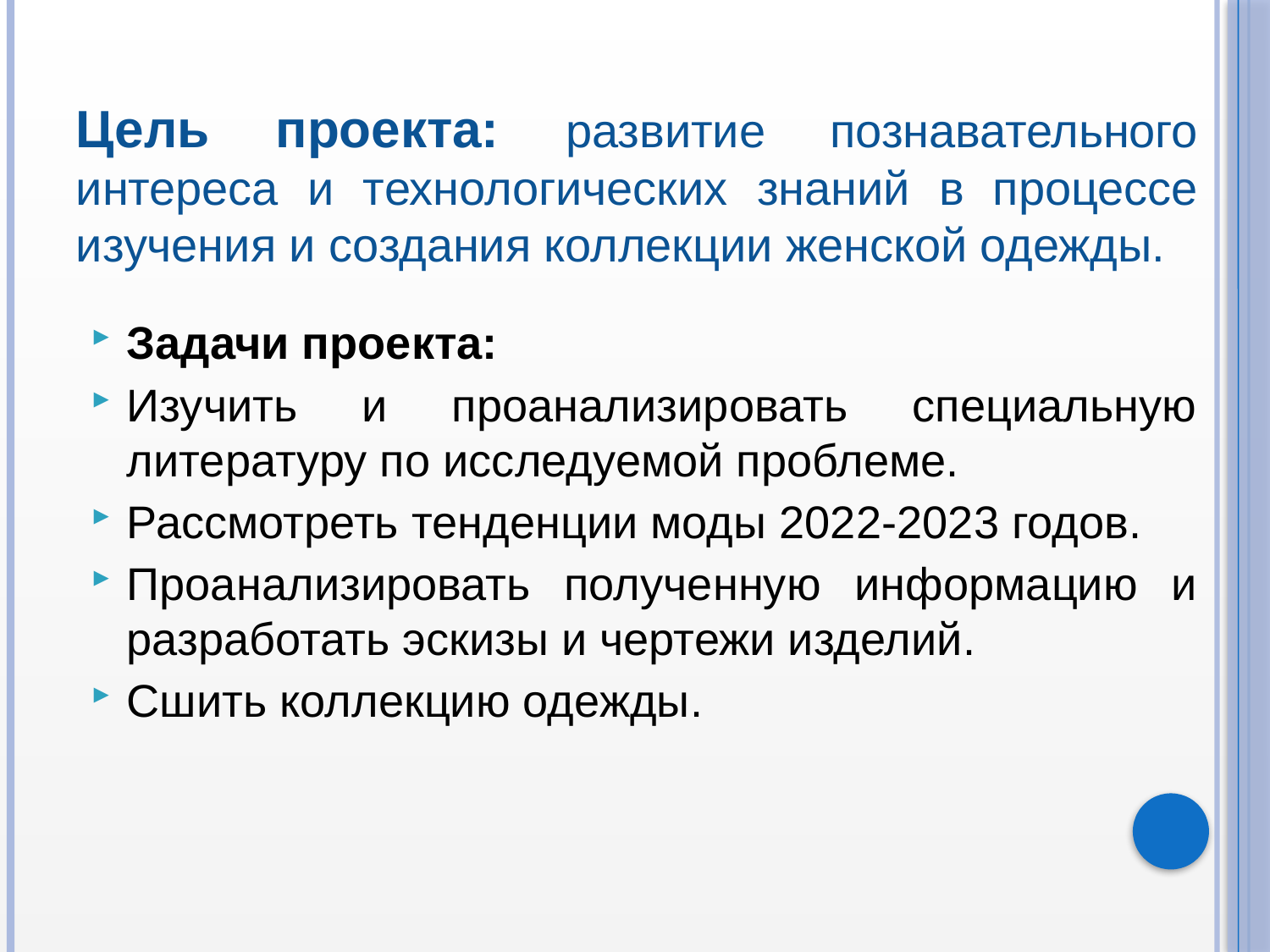

# Цель проекта: развитие познавательного интереса и технологических знаний в процессе изучения и создания коллекции женской одежды.
Задачи проекта:
Изучить и проанализировать специальную литературу по исследуемой проблеме.
Рассмотреть тенденции моды 2022-2023 годов.
Проанализировать полученную информацию и разработать эскизы и чертежи изделий.
Сшить коллекцию одежды.